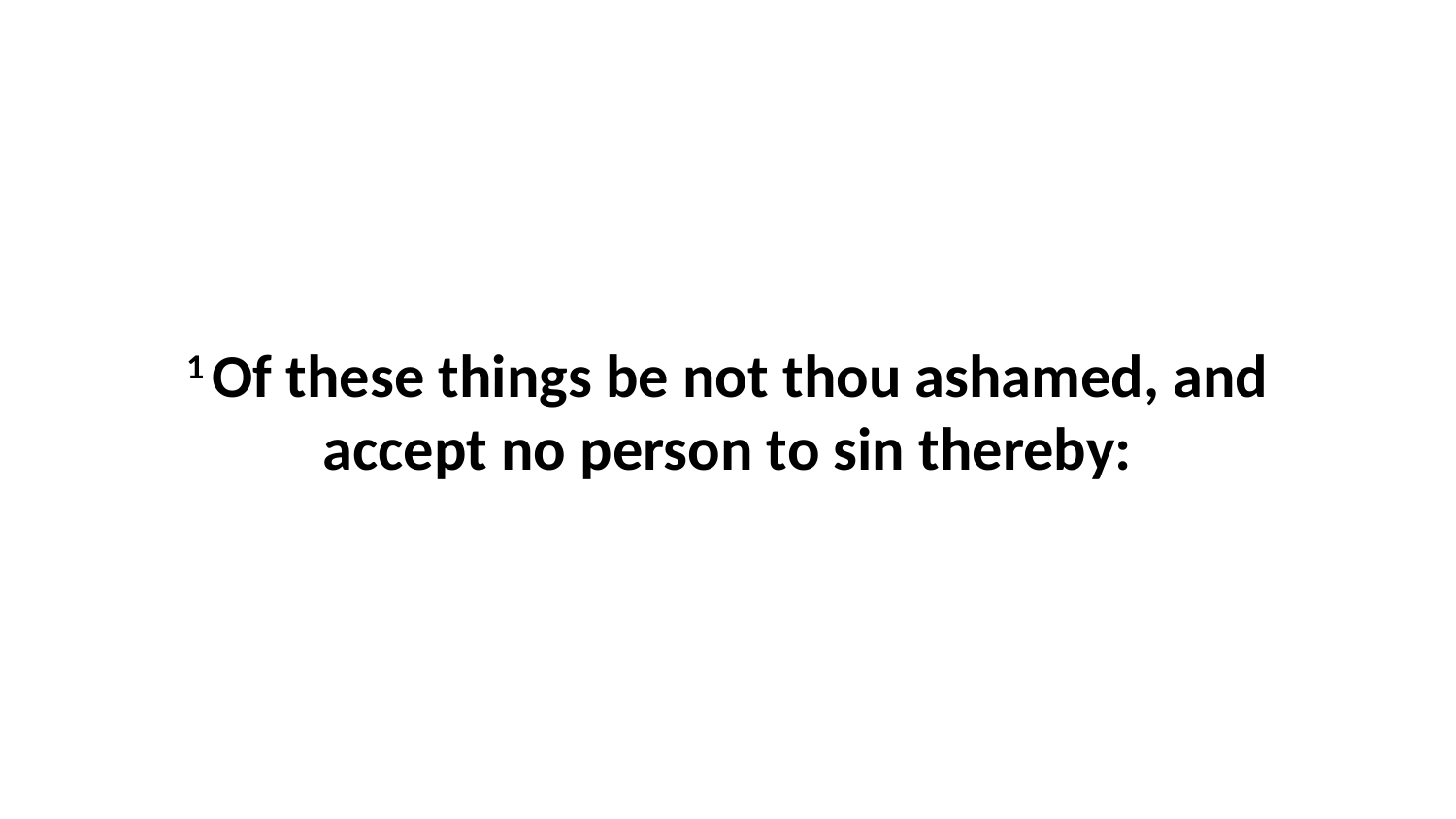

1 Of these things be not thou ashamed, and accept no person to sin thereby: